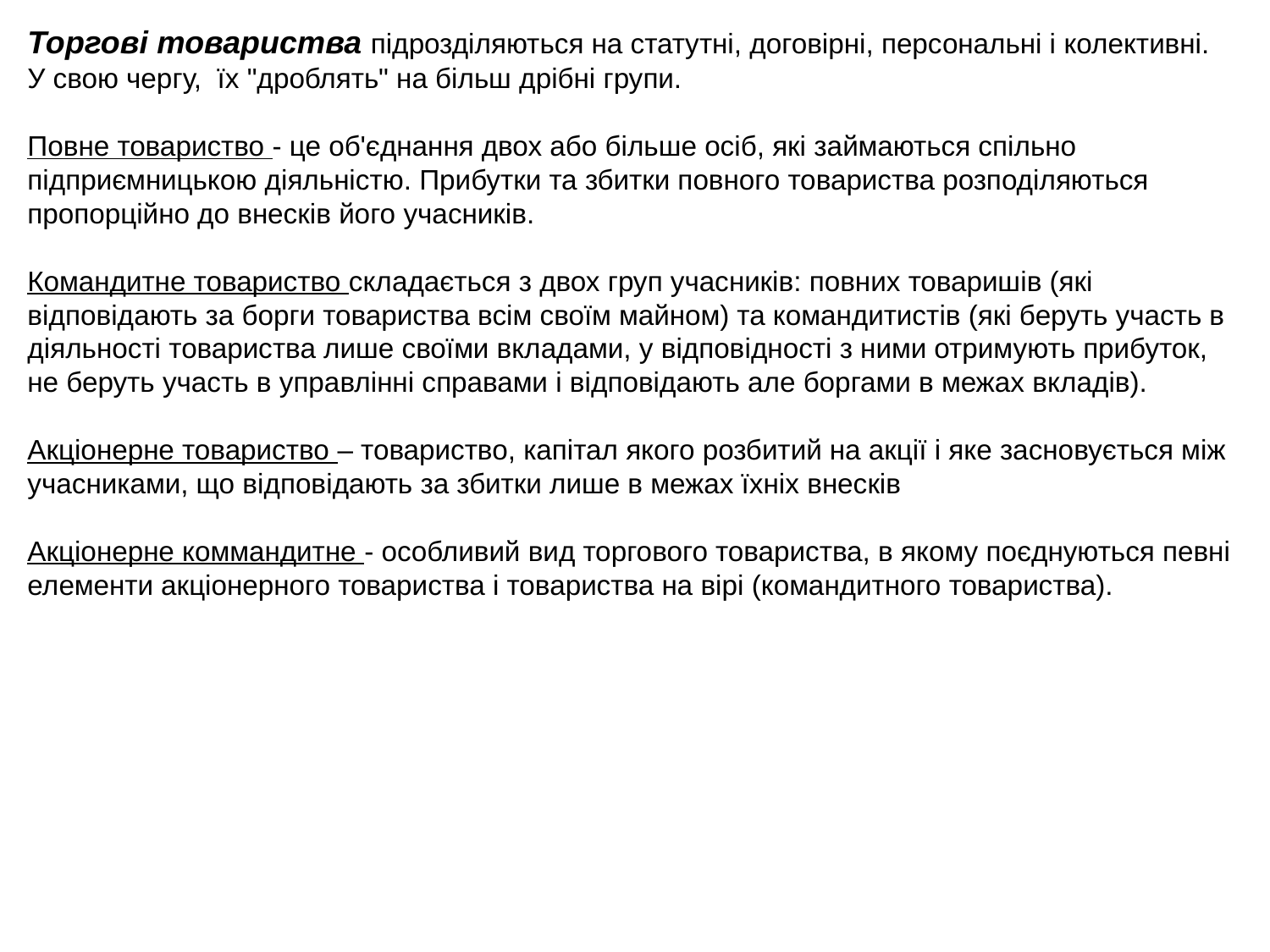

Торгові товариства підрозділяються на статутні, договірні, персональні і колективні. У свою чергу,  їх "дроблять" на більш дрібні групи.

Повне товариство - це об'єднання двох або більше осіб, які займаються спільно підприємницькою діяльністю. Прибутки та збитки повного товариства розподіляються пропорційно до внесків його учасників.

Командитне товариство складається з двох груп учасників: повних товаришів (які відповідають за борги товариства всім своїм майном) та командитистів (які беруть участь в діяльності товариства лише своїми вкладами, у відповідності з ними отримують прибуток, не беруть участь в управлінні справами і відповідають але боргами в межах вкладів).

Акціонерне товариство – товариство, капітал якого розбитий на акції і яке засновується між учасниками, що відповідають за збитки лише в межах їхніх внесків

Акціонерне коммандитне - особливий вид торгового товариства, в якому поєднуються певні елементи акціонерного товариства і товариства на вірі (командитного товариства).

Товариство з обмеженою відповідальністю – організація, статутний капітал якої поділений на частки, розмір яких встановлюється статутом товариства.